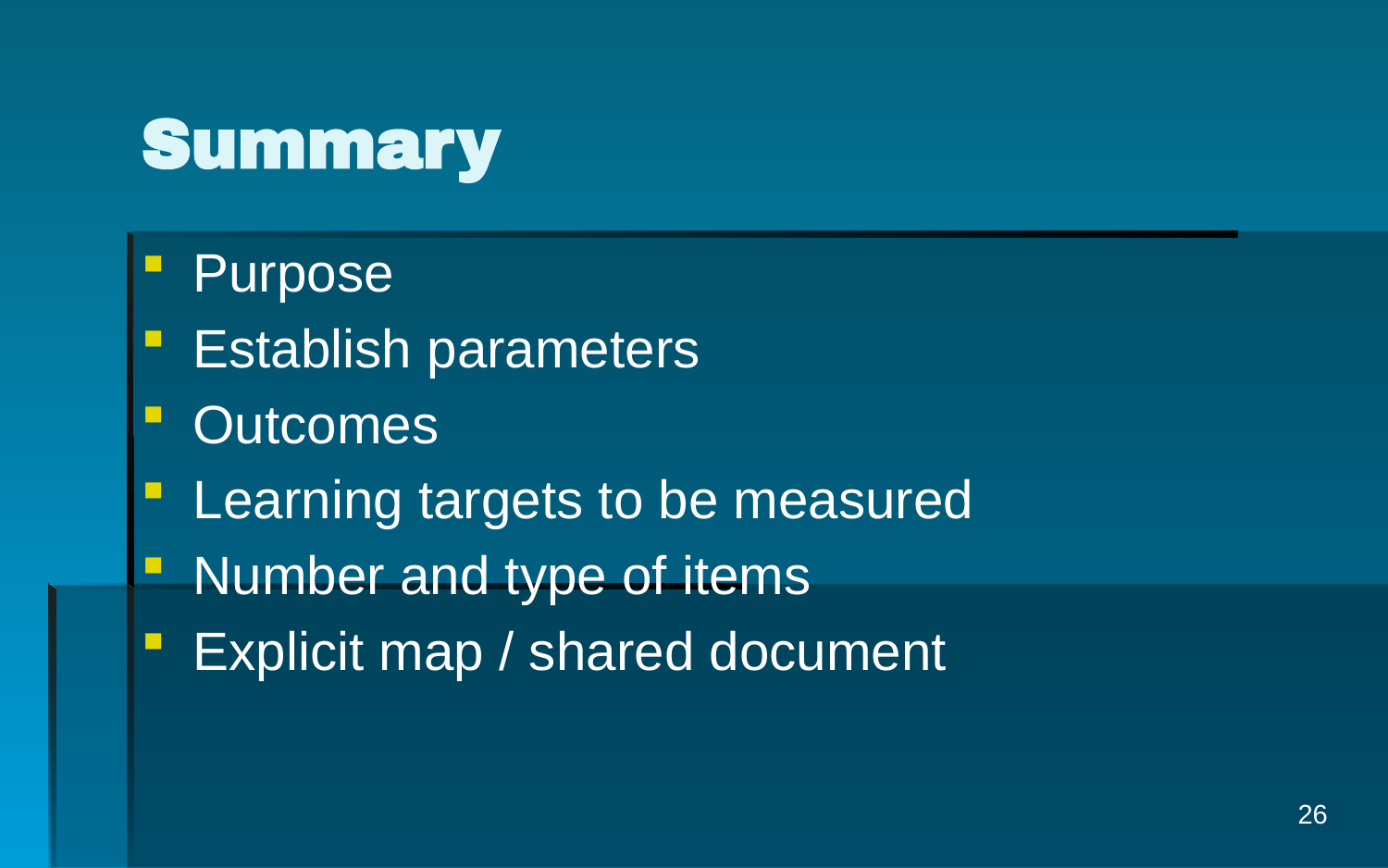

# Summary
Purpose
Establish parameters
Outcomes
Learning targets to be measured
Number and type of items
Explicit map / shared document

26